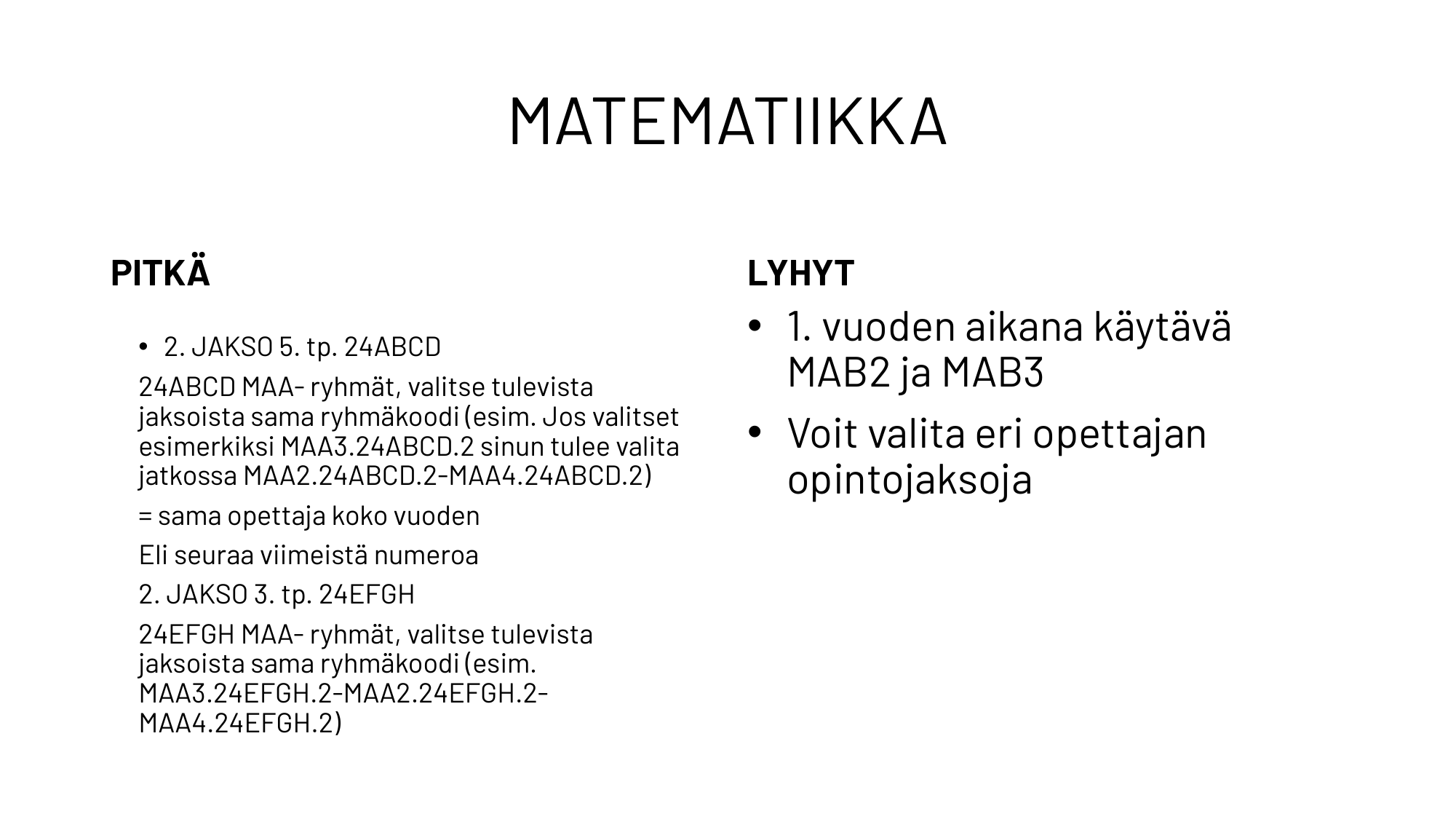

# MATEMATIIKKA
PITKÄ
LYHYT
1. vuoden aikana käytävä MAB2 ja MAB3
Voit valita eri opettajan opintojaksoja

2. JAKSO 5. tp. 24ABCD
24ABCD MAA- ryhmät, valitse tulevista jaksoista sama ryhmäkoodi (esim. Jos valitset esimerkiksi MAA3.24ABCD.2 sinun tulee valita jatkossa MAA2.24ABCD.2-MAA4.24ABCD.2)
= sama opettaja koko vuoden
Eli seuraa viimeistä numeroa
2. JAKSO 3. tp. 24EFGH
24EFGH MAA- ryhmät, valitse tulevista jaksoista sama ryhmäkoodi (esim. MAA3.24EFGH.2-MAA2.24EFGH.2-MAA4.24EFGH.2)